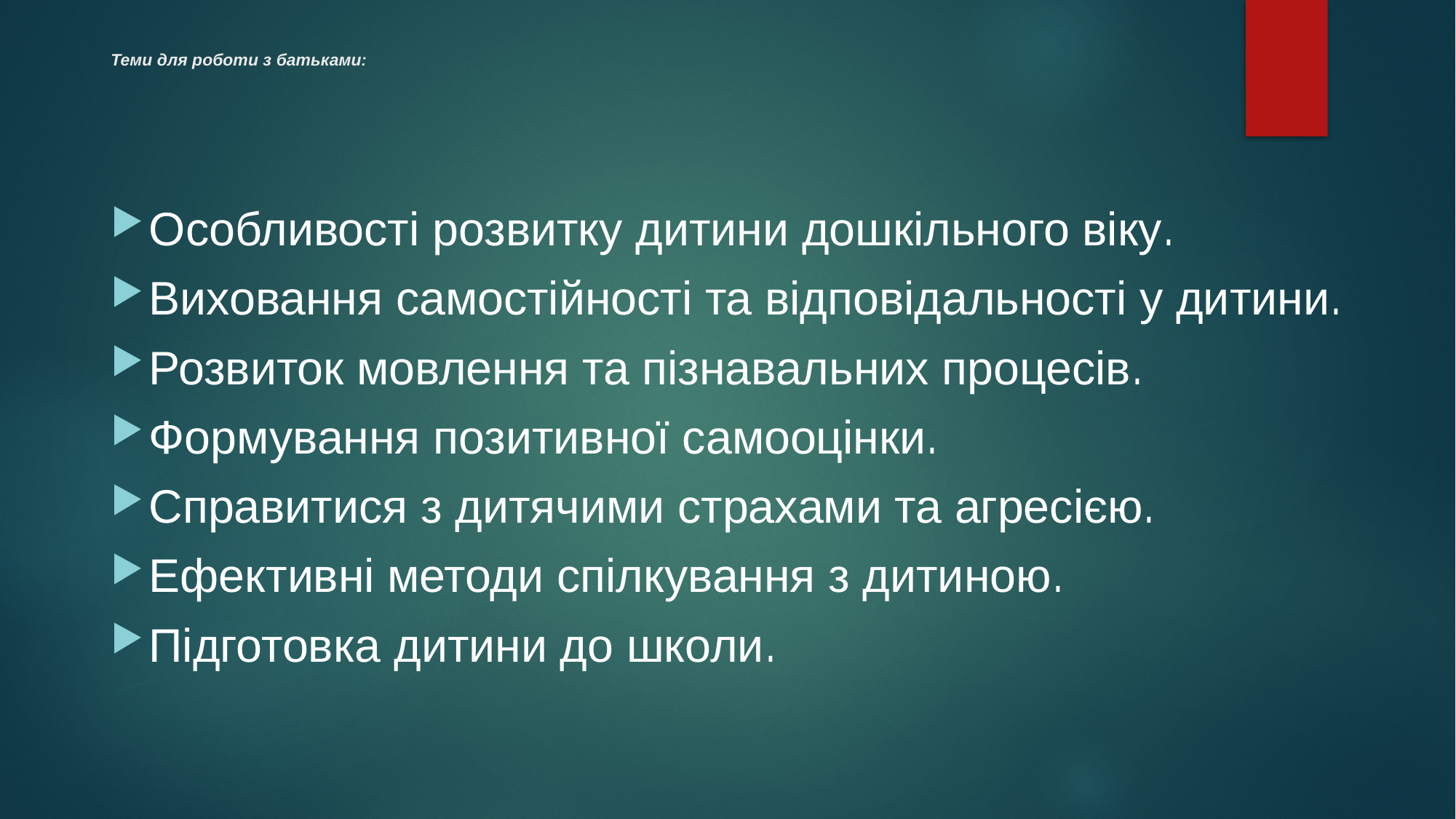

# Теми для роботи з батьками:
Особливості розвитку дитини дошкільного віку.
Виховання самостійності та відповідальності у дитини.
Розвиток мовлення та пізнавальних процесів.
Формування позитивної самооцінки.
Справитися з дитячими страхами та агресією.
Ефективні методи спілкування з дитиною.
Підготовка дитини до школи.